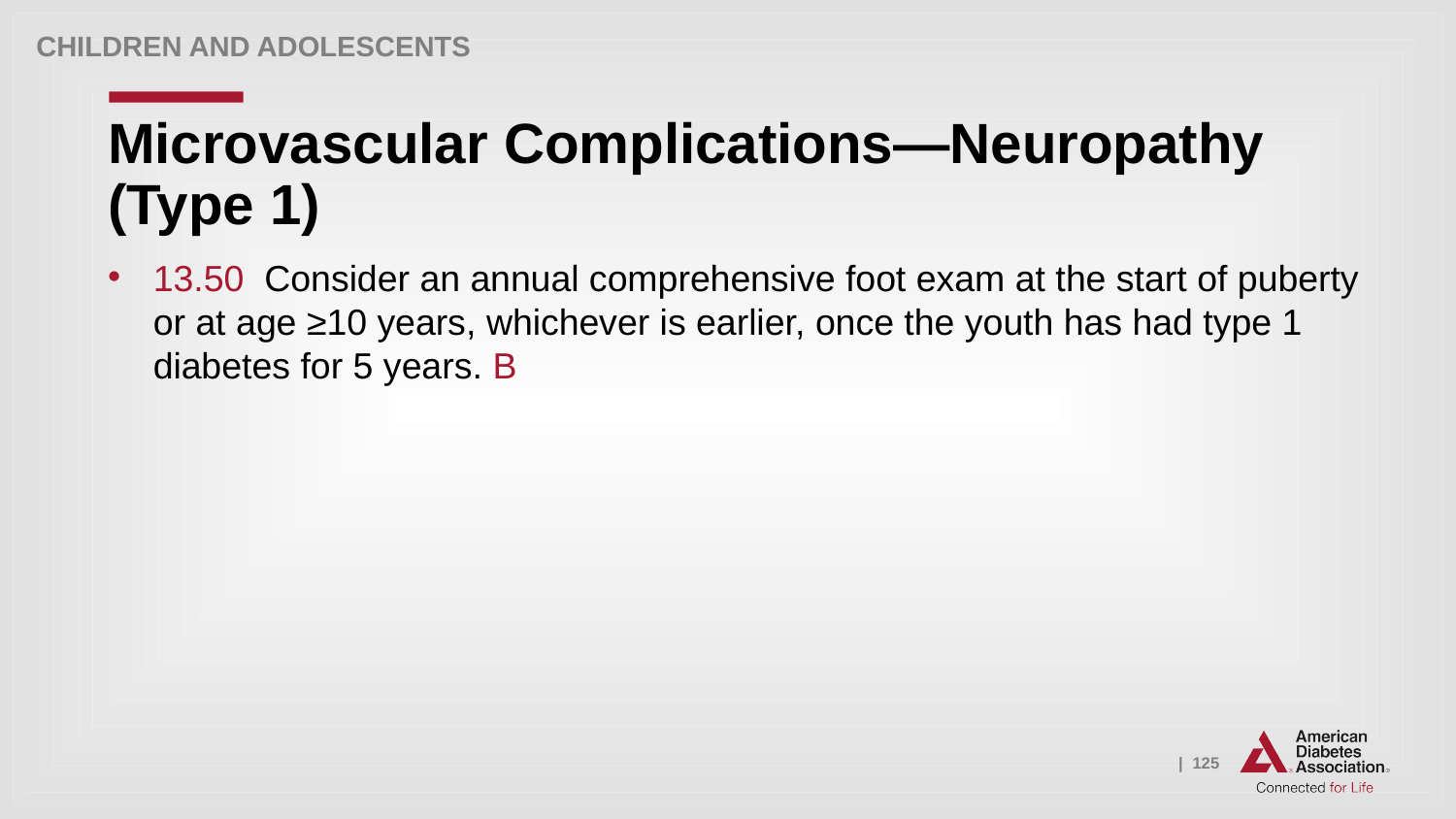

Children and adolescents
# Microvascular Complications—Neuropathy (Type 1)
13.50  Consider an annual comprehensive foot exam at the start of puberty or at age ≥10 years, whichever is earlier, once the youth has had type 1 diabetes for 5 years. B